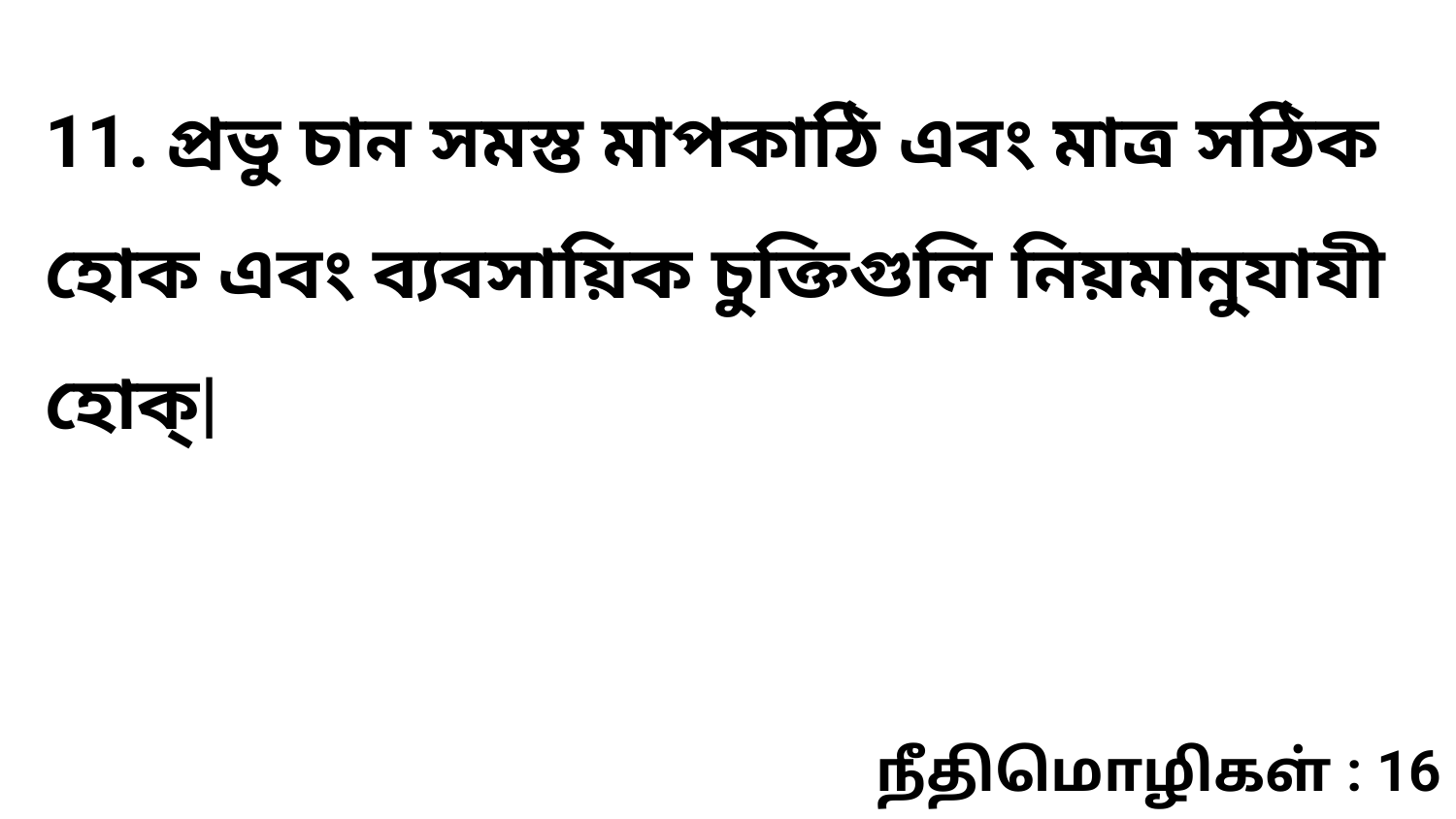

11. প্রভু চান সমস্ত মাপকাঠি এবং মাত্র সঠিক হোক এবং ব্যবসায়িক চুক্তিগুলি নিয়মানুযাযী হোক্|
நீதிமொழிகள் : 16